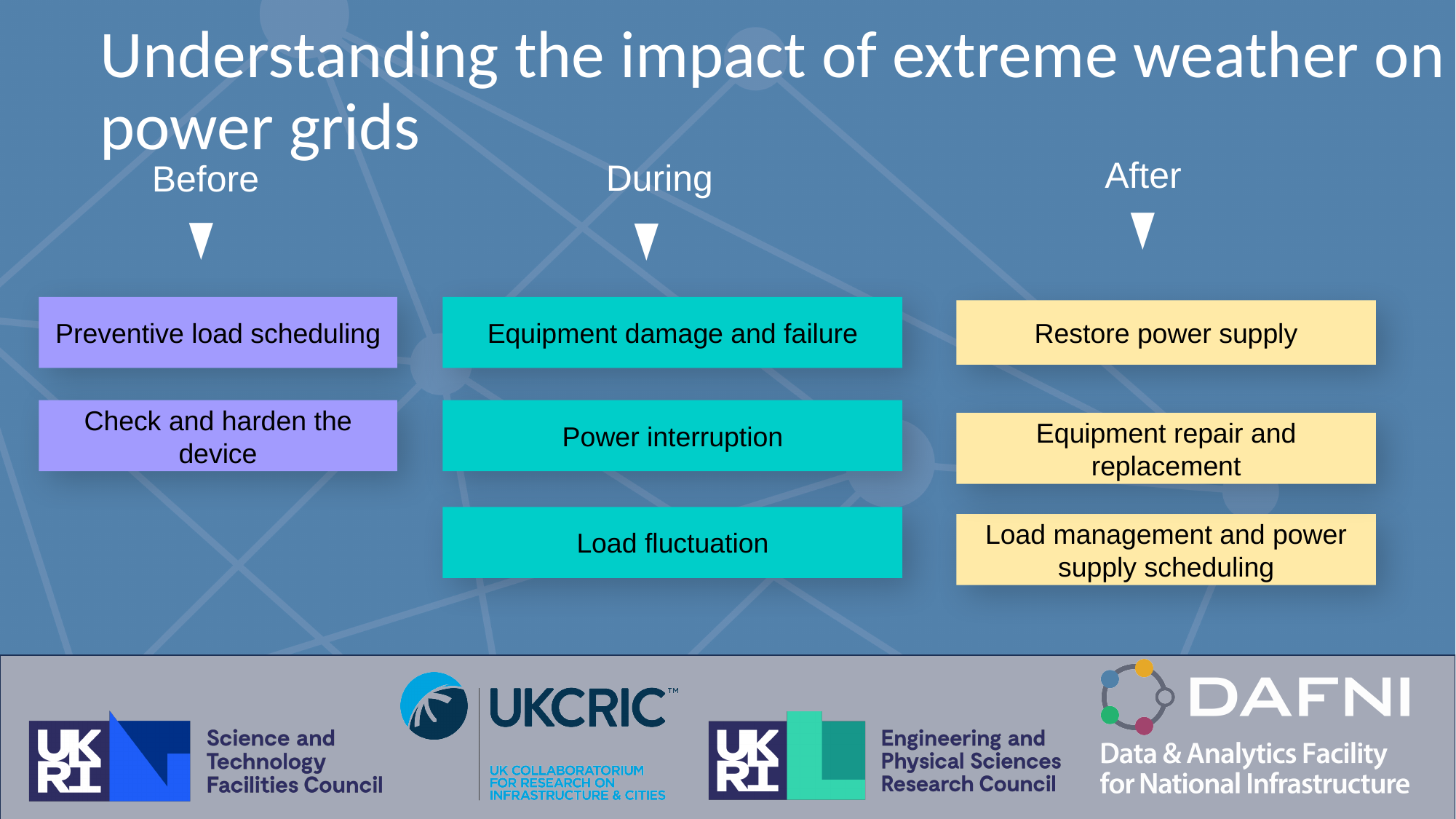

# Understanding the impact of extreme weather on power grids
After
During
Before
►
►
►
Preventive load scheduling
Equipment damage and failure
Restore power supply
Equipment repair and replacement
Load management and power supply scheduling
Check and harden the device
Power interruption
Load fluctuation